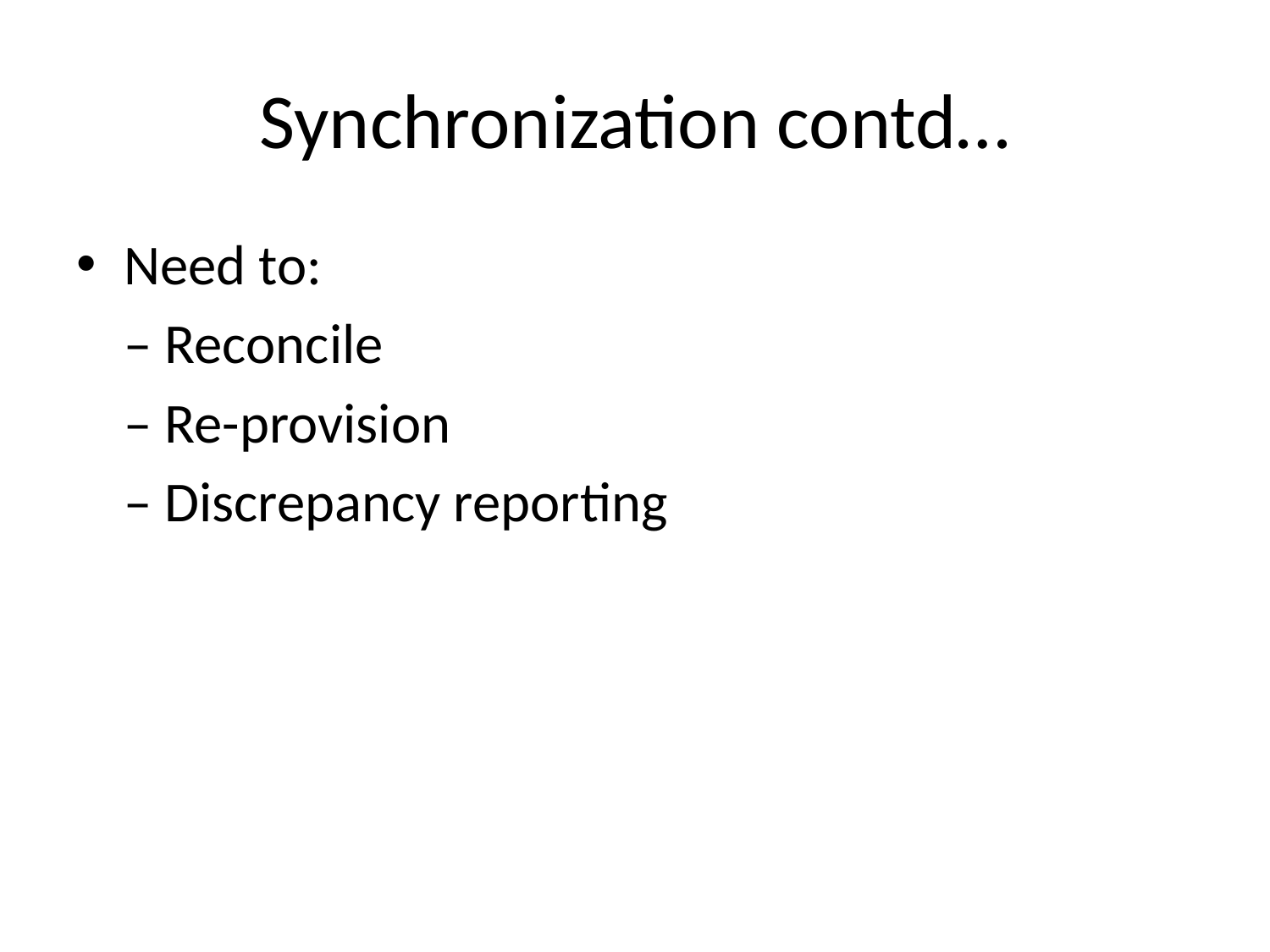

# Synchronization contd…
Need to:
	– Reconcile
	– Re-provision
	– Discrepancy reporting